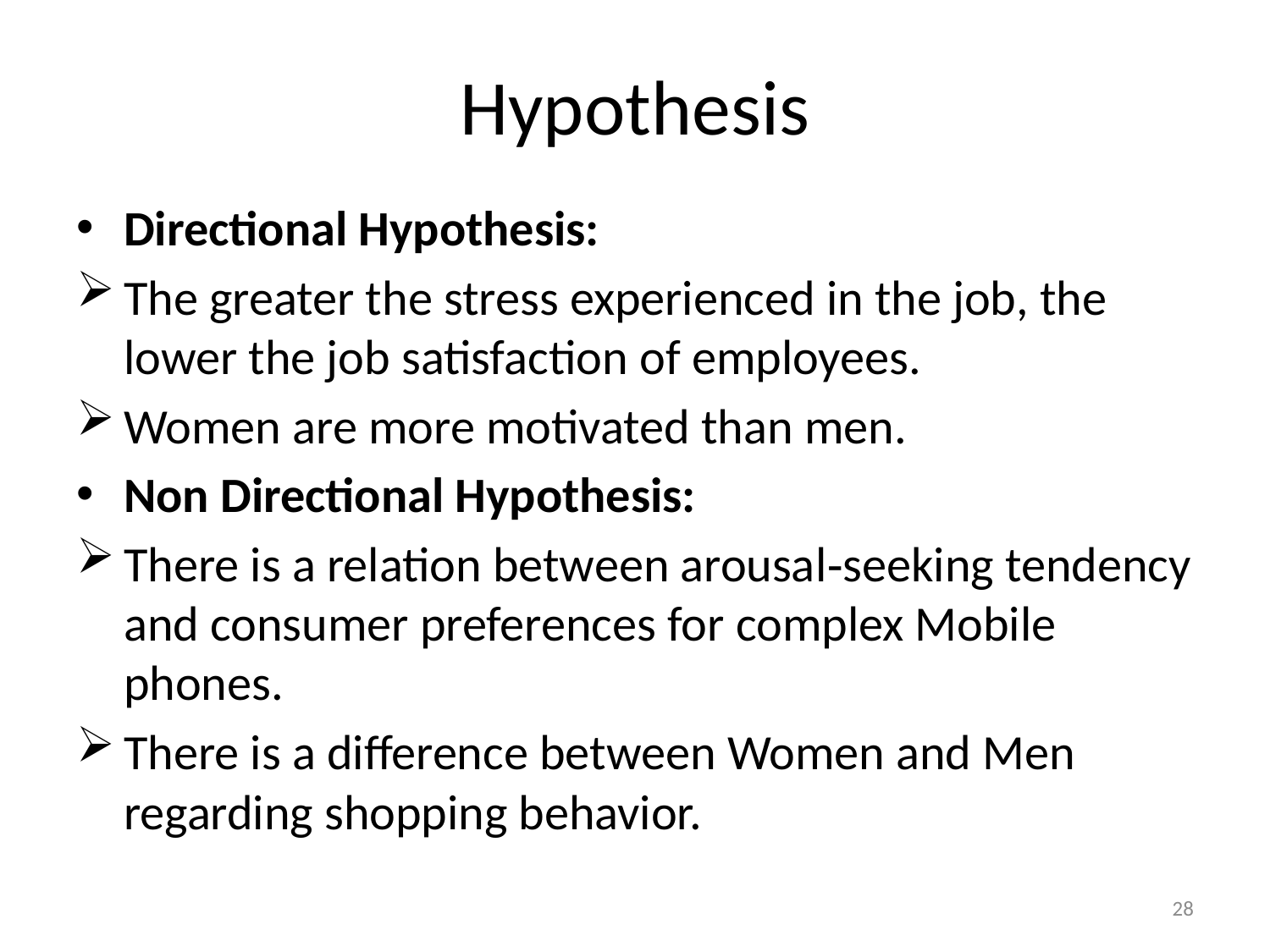

# Hypothesis
Directional Hypothesis:
The greater the stress experienced in the job, the lower the job satisfaction of employees.
Women are more motivated than men.
Non Directional Hypothesis:
There is a relation between arousal‐seeking tendency and consumer preferences for complex Mobile phones.
There is a difference between Women and Men regarding shopping behavior.
28